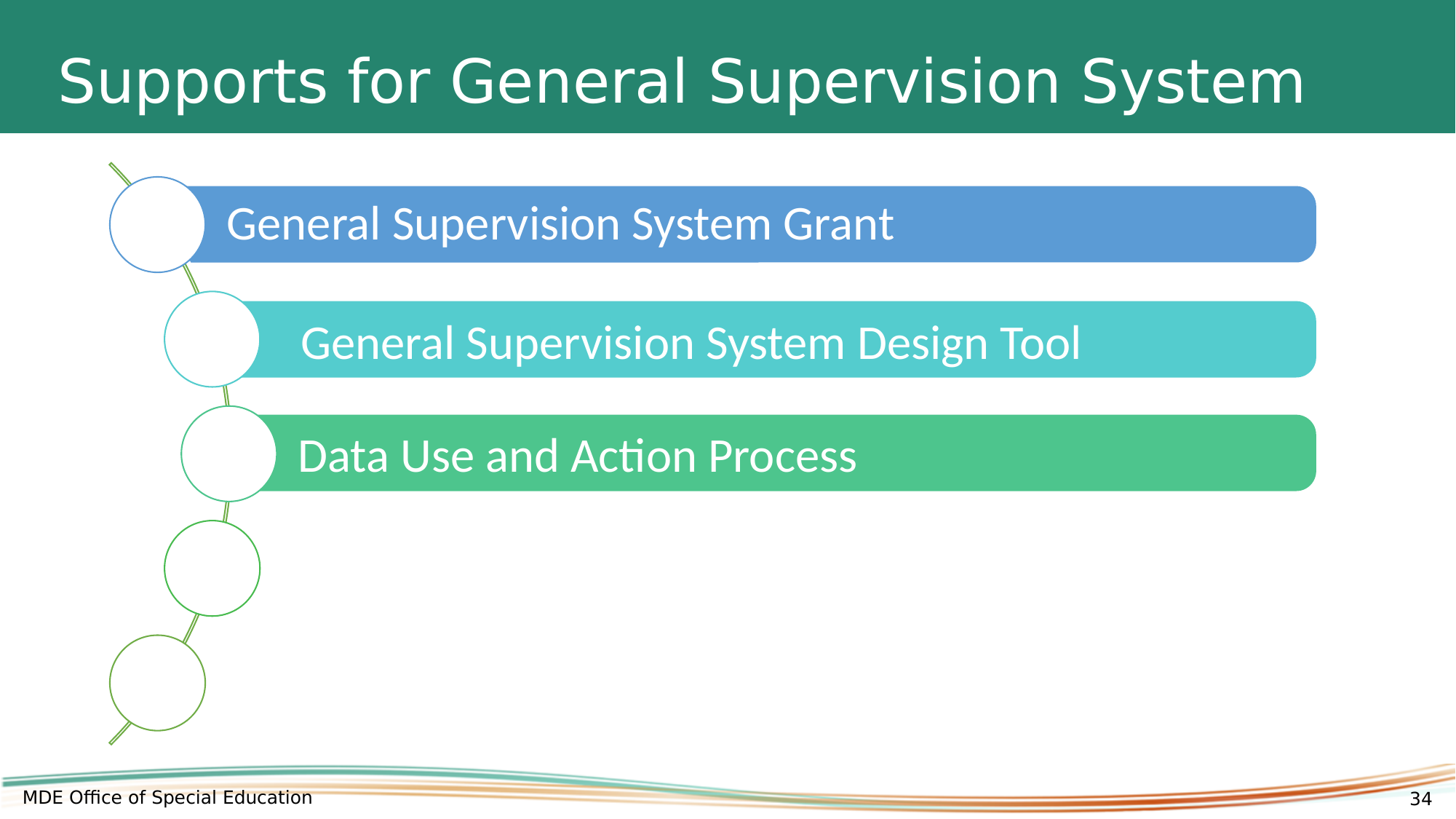

# Supports for General Supervision System (5)

General Supervision System Grant

General Supervision System Design Tool

Data Use and Action Process

MDE Office of Special Education
34